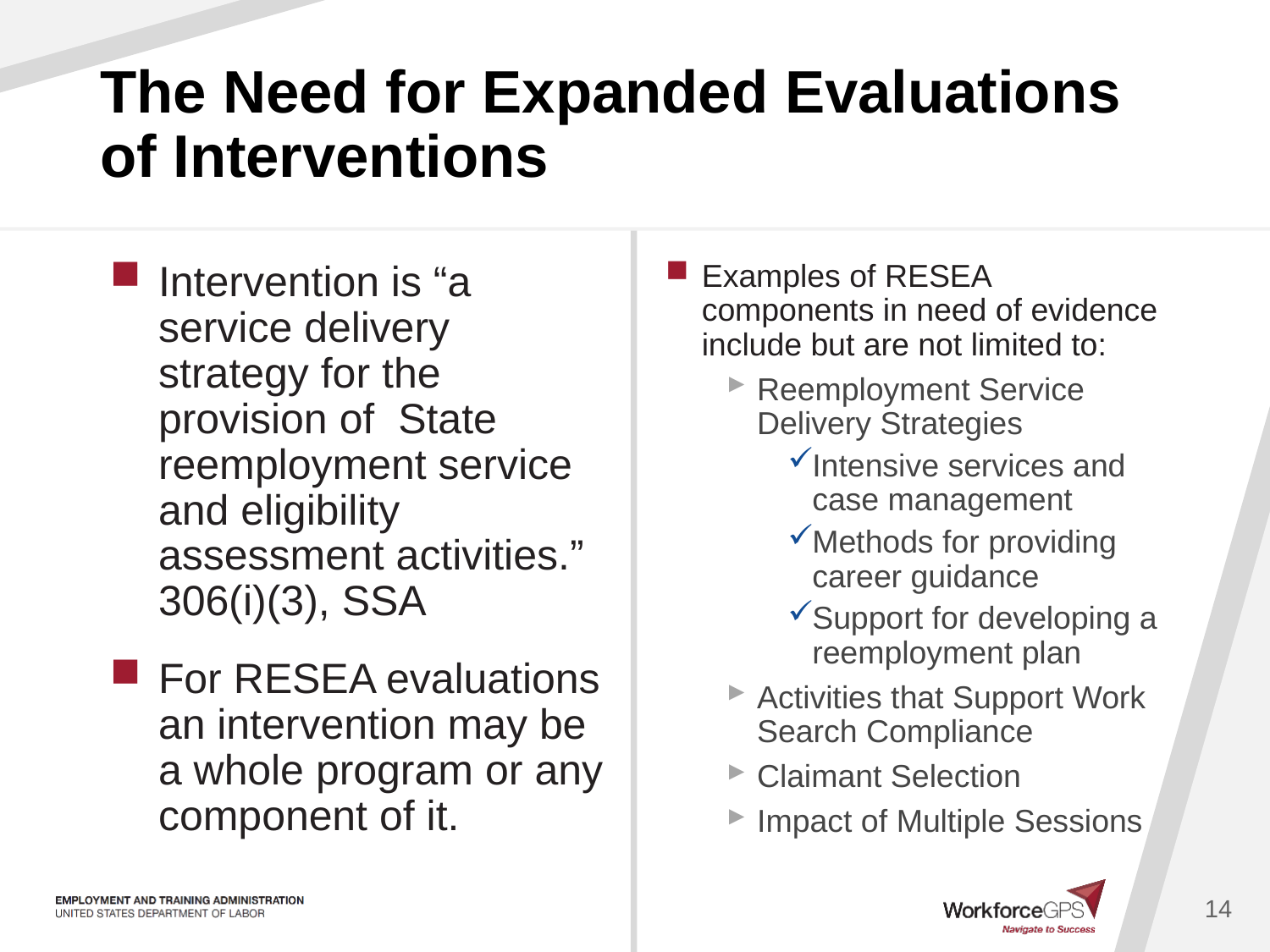

# The Need for Expanded Evaluations of Interventions
Intervention is “a service delivery strategy for the provision of  State reemployment service and eligibility assessment activities.” 306(i)(3), SSA
For RESEA evaluations an intervention may be a whole program or any component of it.

Examples of RESEA components in need of evidence include but are not limited to:
Reemployment Service Delivery Strategies
Intensive services and case management
Methods for providing career guidance
Support for developing a reemployment plan
Activities that Support Work Search Compliance
Claimant Selection
Impact of Multiple Sessions

14